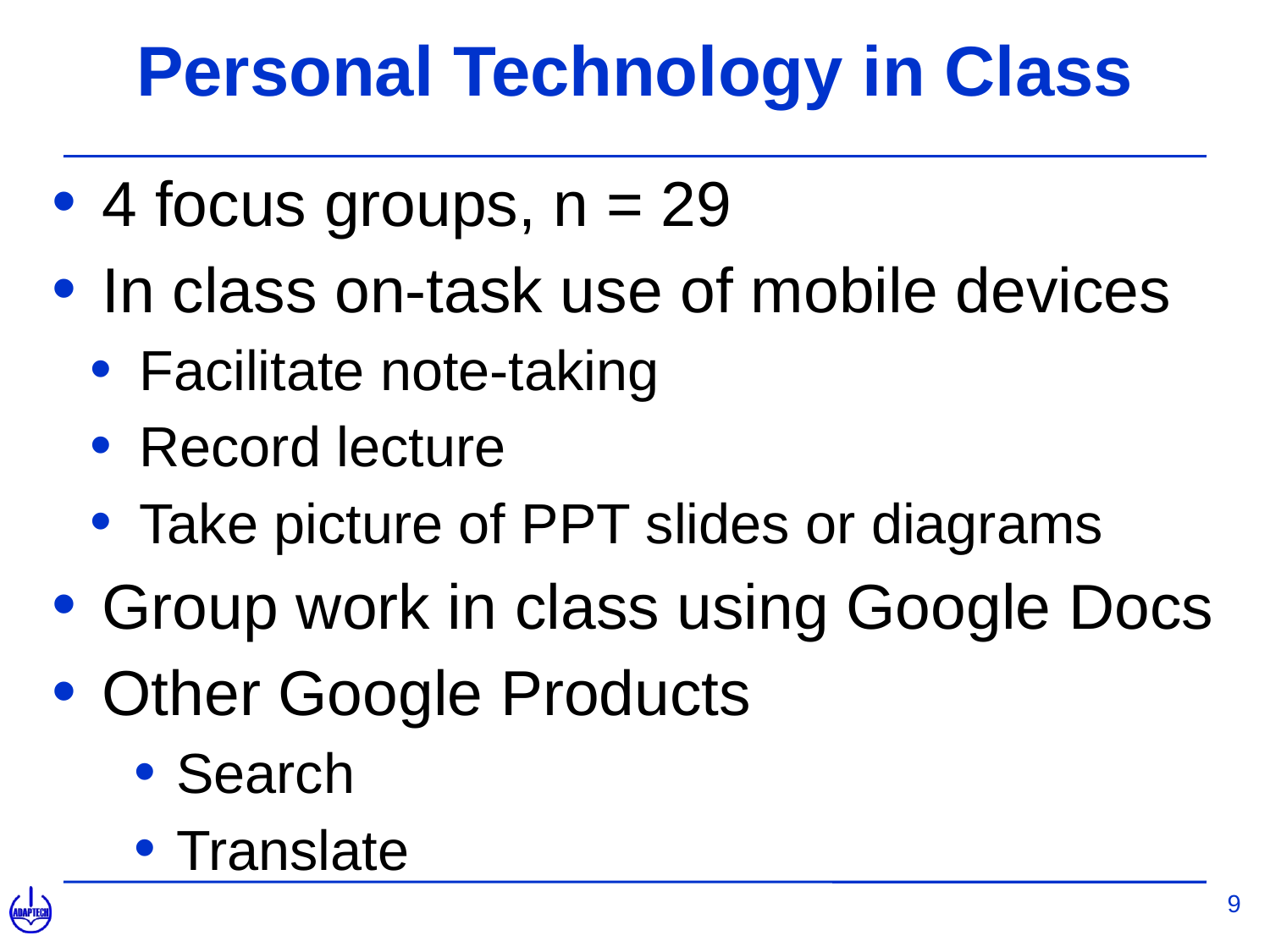

# Personal Technology in Class
4 focus groups, n = 29
In class on-task use of mobile devices
Facilitate note-taking
Record lecture
Take picture of PPT slides or diagrams
Group work in class using Google Docs
Other Google Products
Search
Translate

9